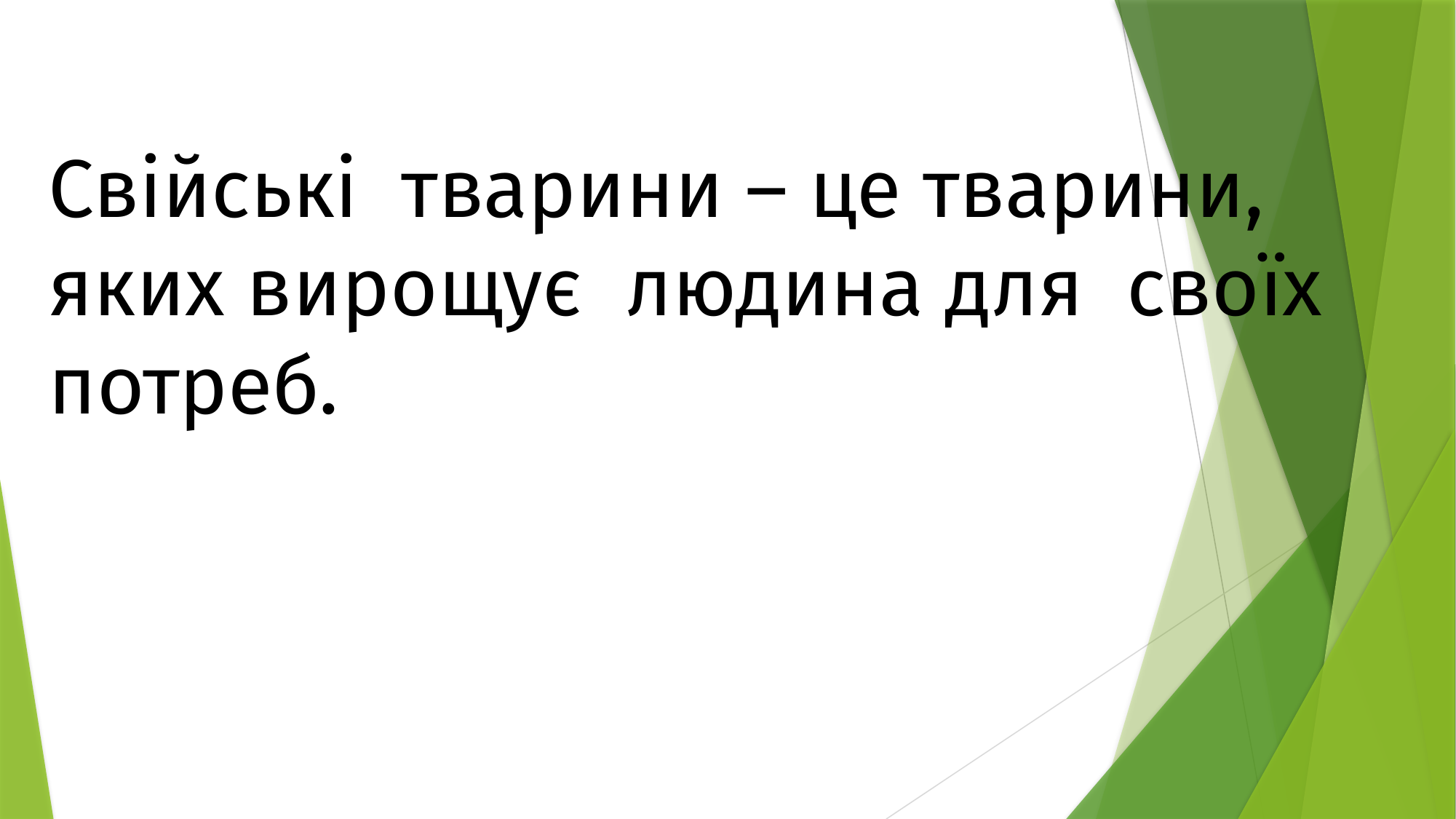

Свійські  тварини – це тварини,
яких вирощує  людина для  своїх
потреб.